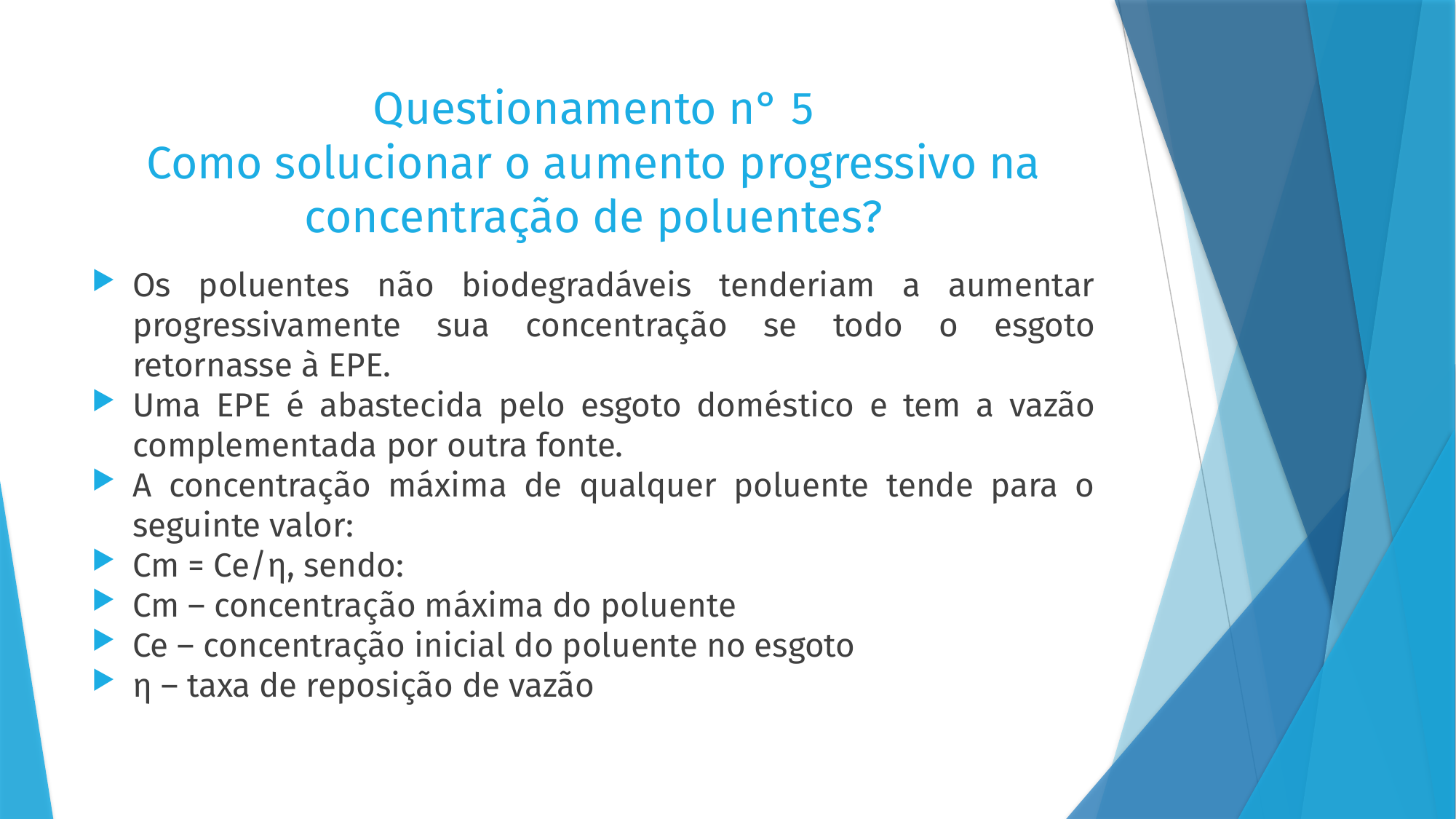

# Questionamento n° 5 Como solucionar o aumento progressivo na concentração de poluentes?
Os poluentes não biodegradáveis tenderiam a aumentar progressivamente sua concentração se todo o esgoto retornasse à EPE.
Uma EPE é abastecida pelo esgoto doméstico e tem a vazão complementada por outra fonte.
A concentração máxima de qualquer poluente tende para o seguinte valor:
Cm = Ce/η, sendo:
Cm – concentração máxima do poluente
Ce – concentração inicial do poluente no esgoto
η – taxa de reposição de vazão